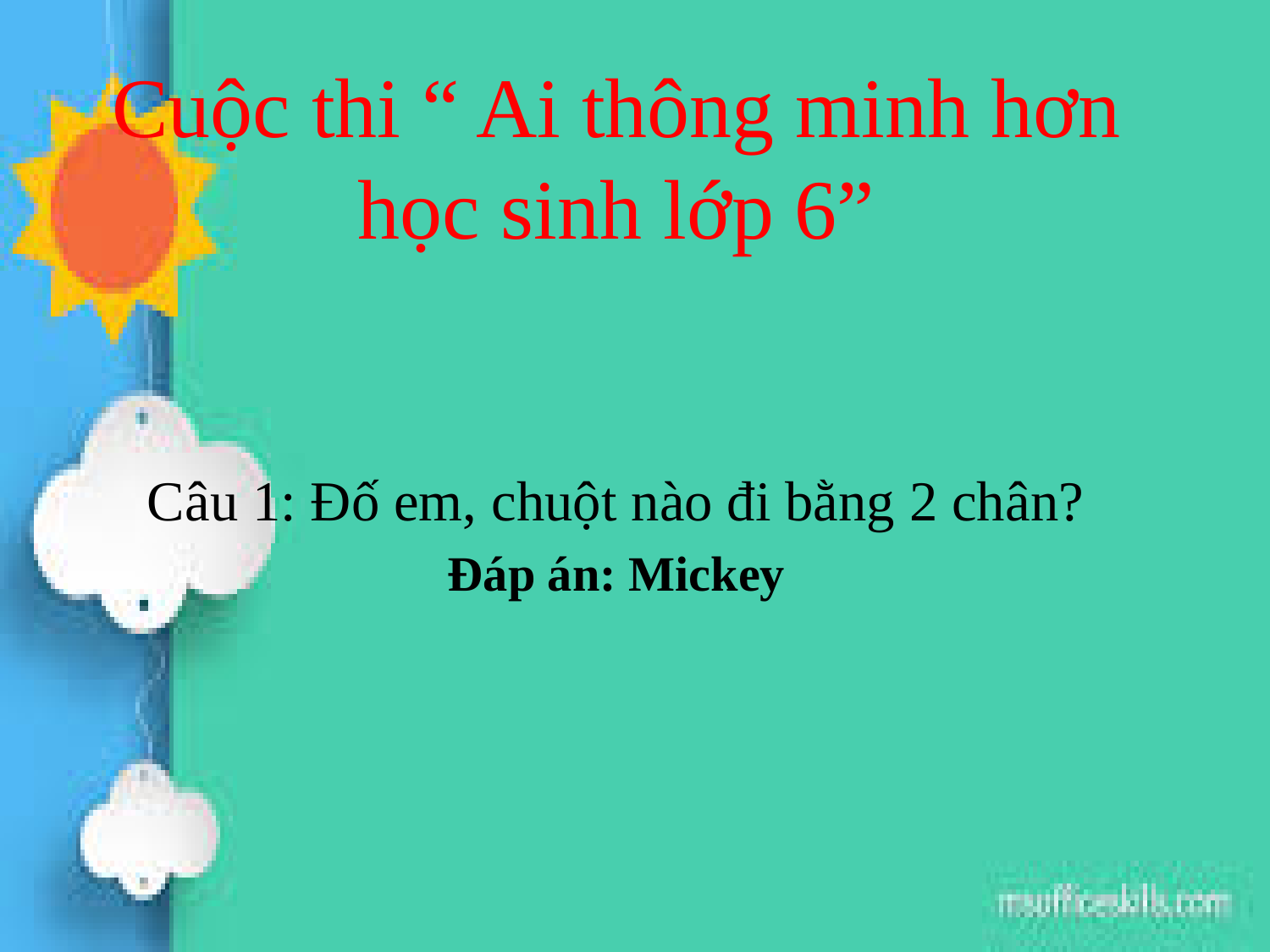

Cuộc thi “ Ai thông minh hơn học sinh lớp 6”

Câu 1: Đố em, chuột nào đi bằng 2 chân?
Đáp án: Mickey